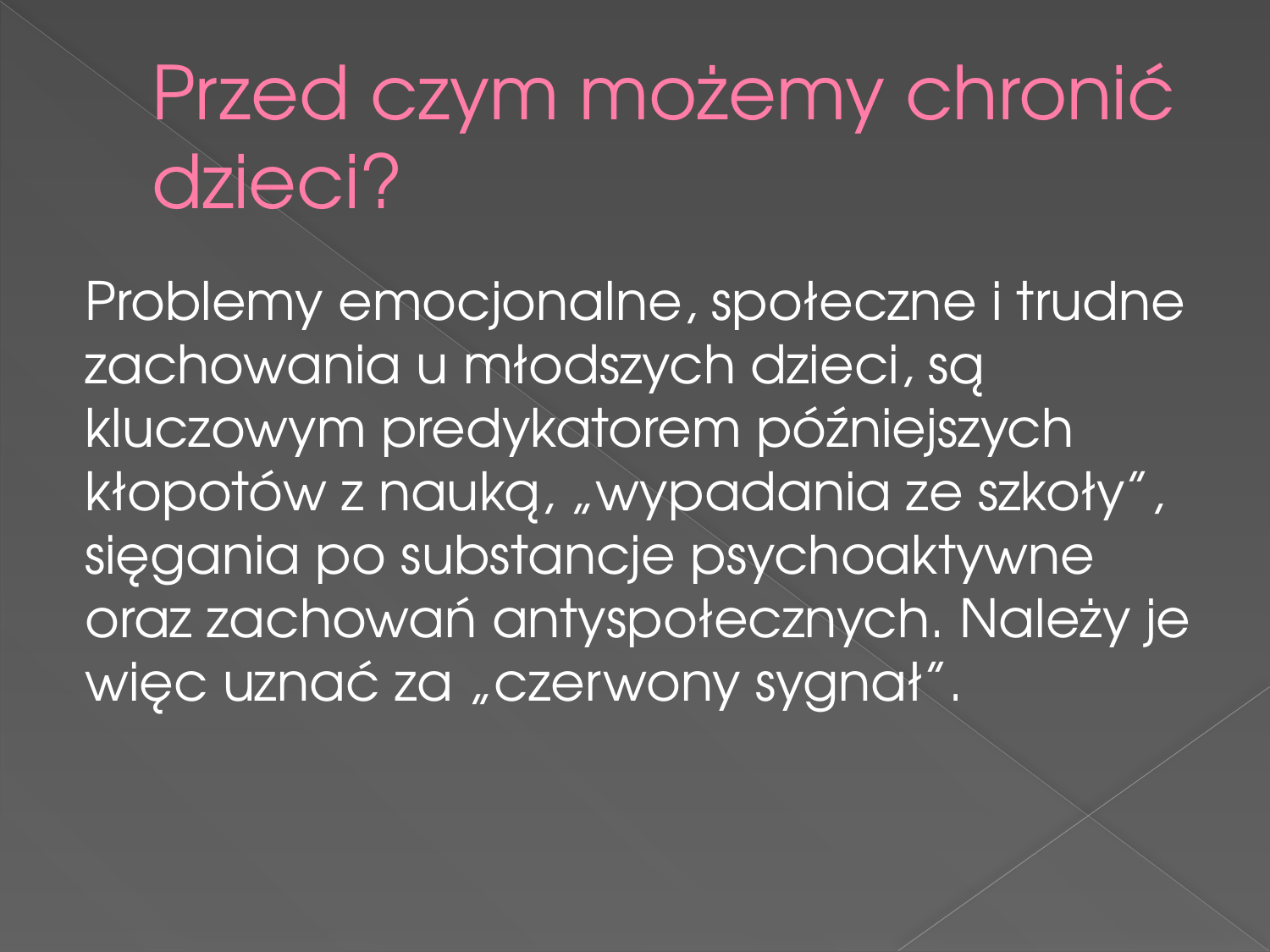

# Przed czym możemy chronić dzieci?
Problemy emocjonalne, społeczne i trudne zachowania u młodszych dzieci, są kluczowym predykatorem późniejszych kłopotów z nauką, „wypadania ze szkoły”, sięgania po substancje psychoaktywne oraz zachowań antyspołecznych. Należy je więc uznać za „czerwony sygnał”.